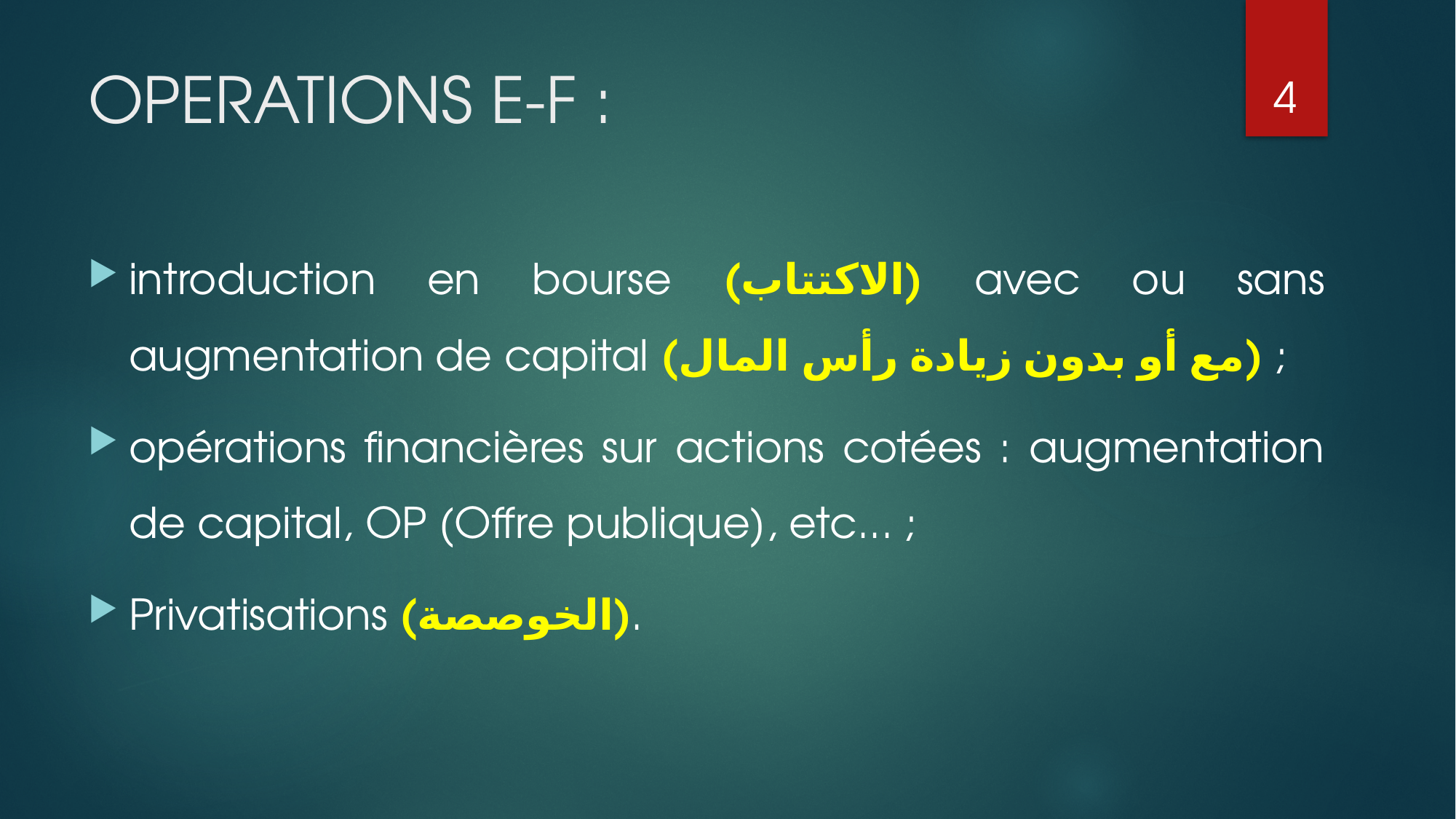

4
# OPERATIONS E-F :
introduction en bourse (الاكتتاب) avec ou sans augmentation de capital (مع أو بدون زيادة رأس المال) ;
opérations financières sur actions cotées : augmentation de capital, OP (Offre publique), etc... ;
Privatisations (الخوصصة).